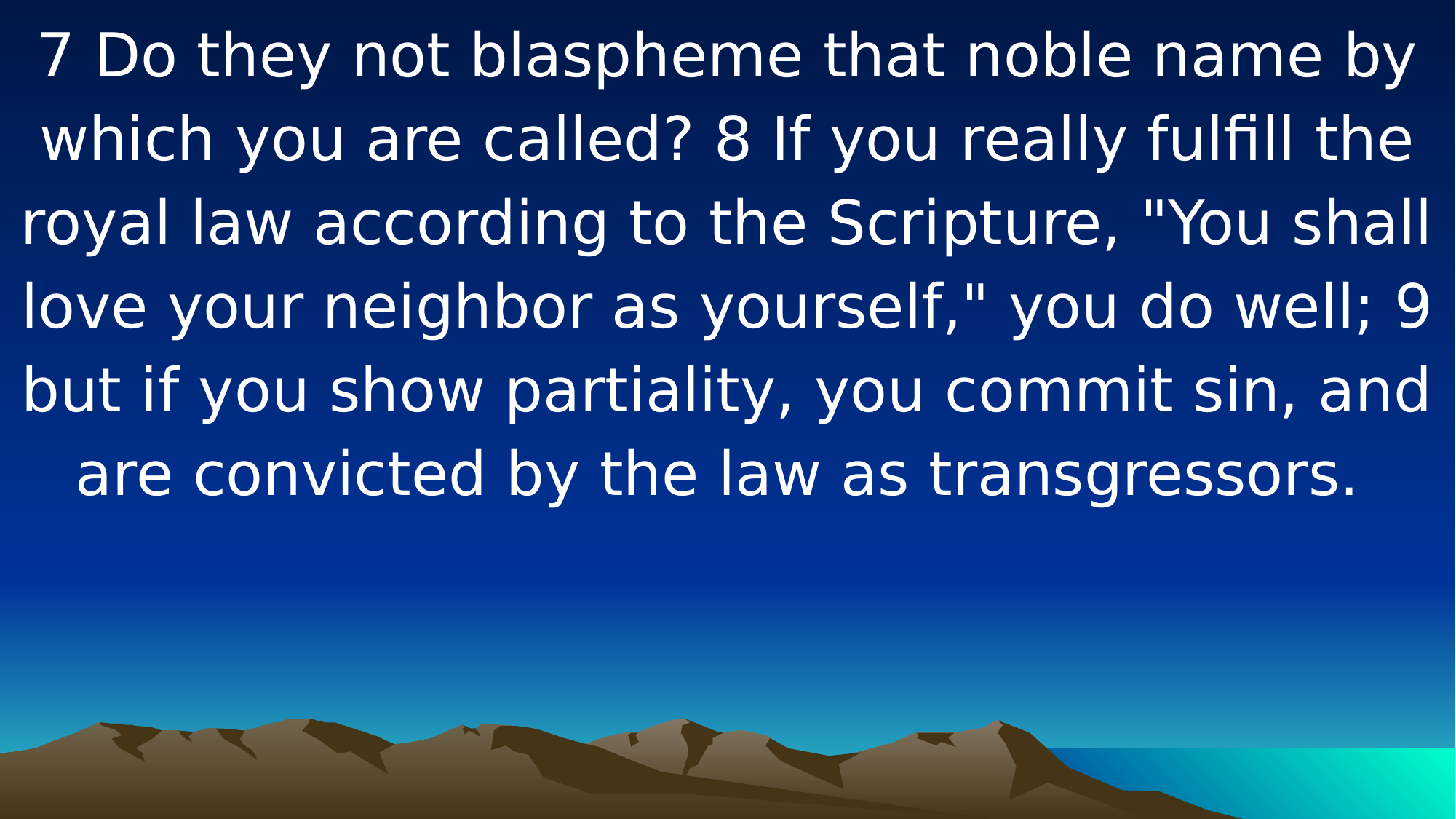

7 Do they not blaspheme that noble name by which you are called? 8 If you really fulfill the royal law according to the Scripture, "You shall love your neighbor as yourself," you do well; 9 but if you show partiality, you commit sin, and are convicted by the law as transgressors.